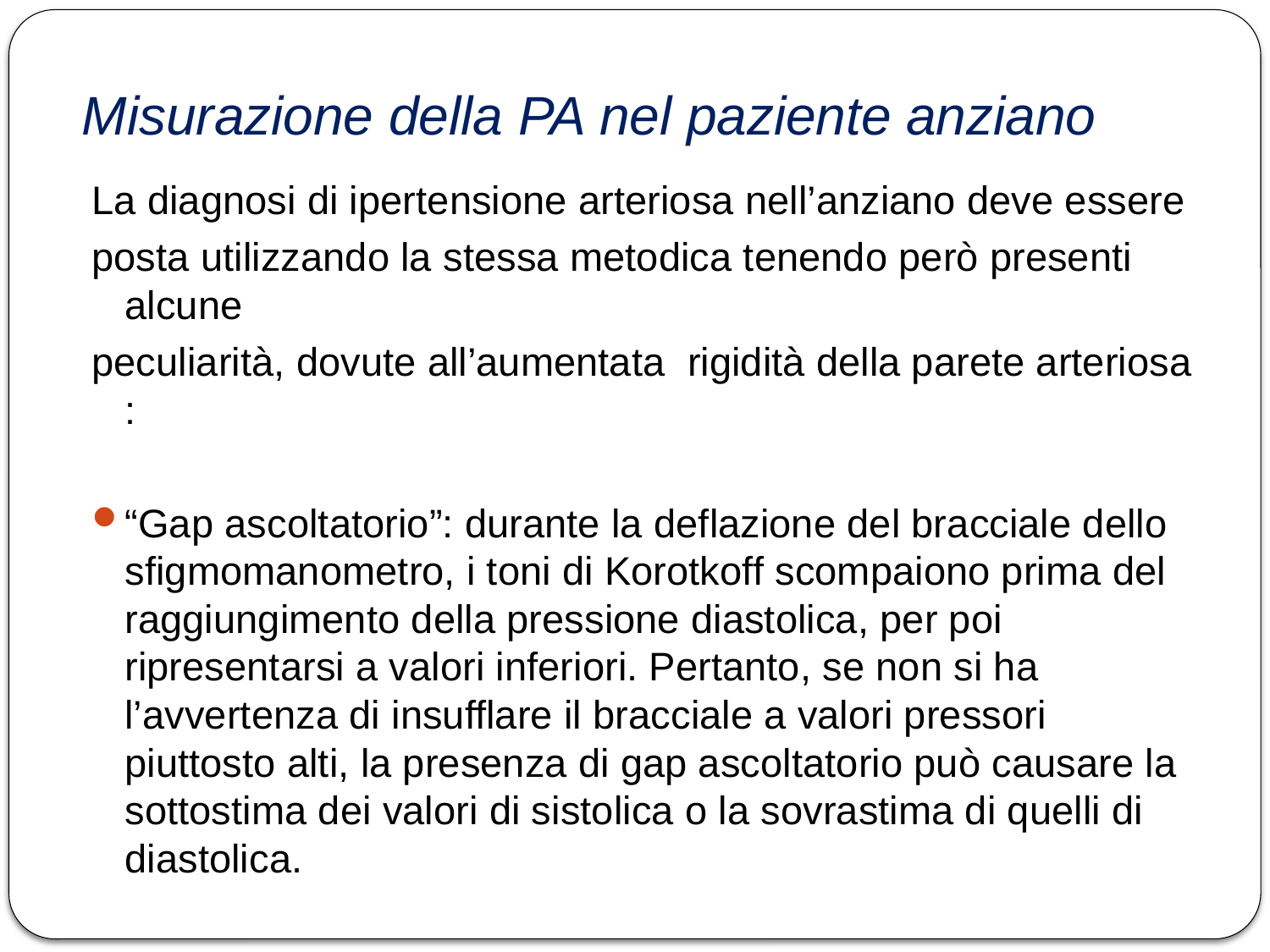

# Misurazione della PA nel paziente anziano
La diagnosi di ipertensione arteriosa nell’anziano deve essere
posta utilizzando la stessa metodica tenendo però presenti alcune
peculiarità, dovute all’aumentata  rigidità della parete arteriosa :

“Gap ascoltatorio”: durante la deflazione del bracciale dello sfigmomanometro, i toni di Korotkoff scompaiono prima del raggiungimento della pressione diastolica, per poi ripresentarsi a valori inferiori. Pertanto, se non si ha l’avvertenza di insufflare il bracciale a valori pressori piuttosto alti, la presenza di gap ascoltatorio può causare la sottostima dei valori di sistolica o la sovrastima di quelli di diastolica.